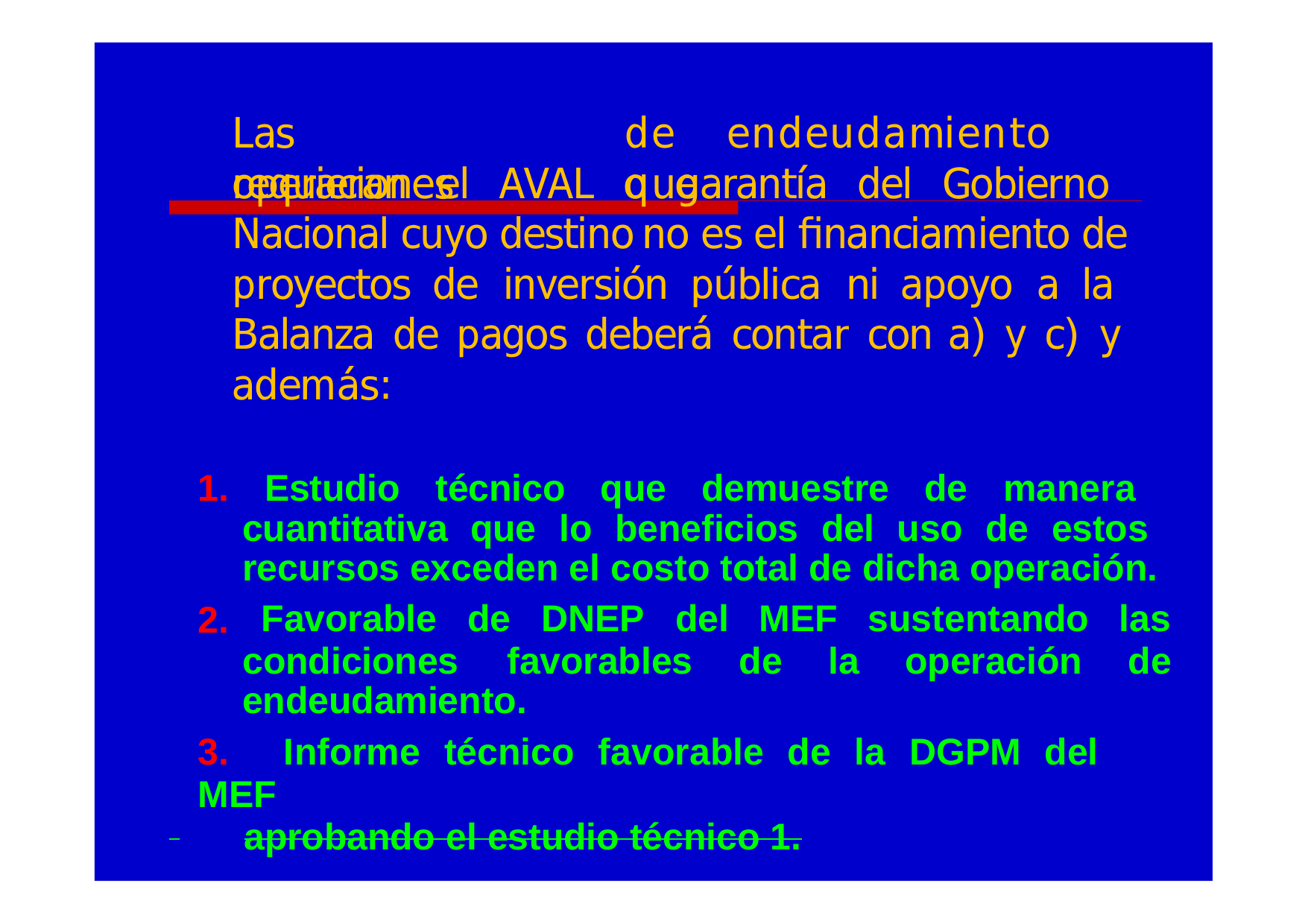

# Las	operaciones
de	endeudamiento	que
requieran el AVAL o garantía del Gobierno  Nacional cuyo destino no es el financiamiento de  proyectos de inversión pública ni apoyo a la  Balanza de pagos deberá contar con a) y c) y  además:

1. Estudio técnico que demuestre de manera  cuantitativa que lo beneficios del uso de estos  recursos exceden el costo total de dicha operación.

2.
Favorable	de	DNEP	del	MEF	sustentando	las
de
condiciones	favorables	de	la	operación
endeudamiento.
3.	Informe	técnico	favorable	de	la	DGPM	del	MEF
 	aprobando el estudio técnico 1.